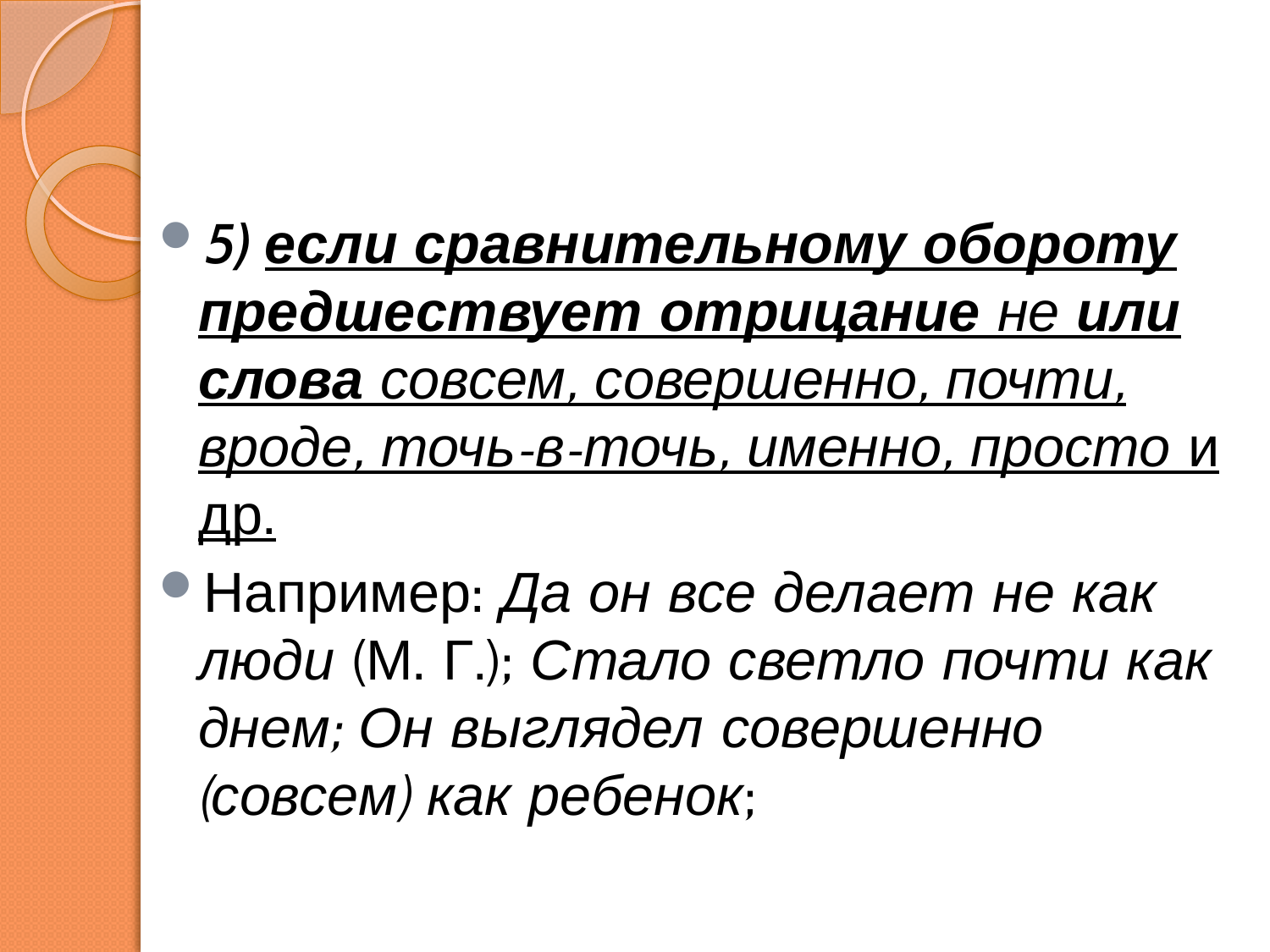

#
5) если сравнительному обороту предшествует отрицание не или слова совсем, совершенно, почти, вроде, точь-в-точь, именно, просто и др.
Например: Да он все делает не как люди (М. Г.); Стало светло почти как днем; Он выглядел совершенно (совсем) как ребенок;